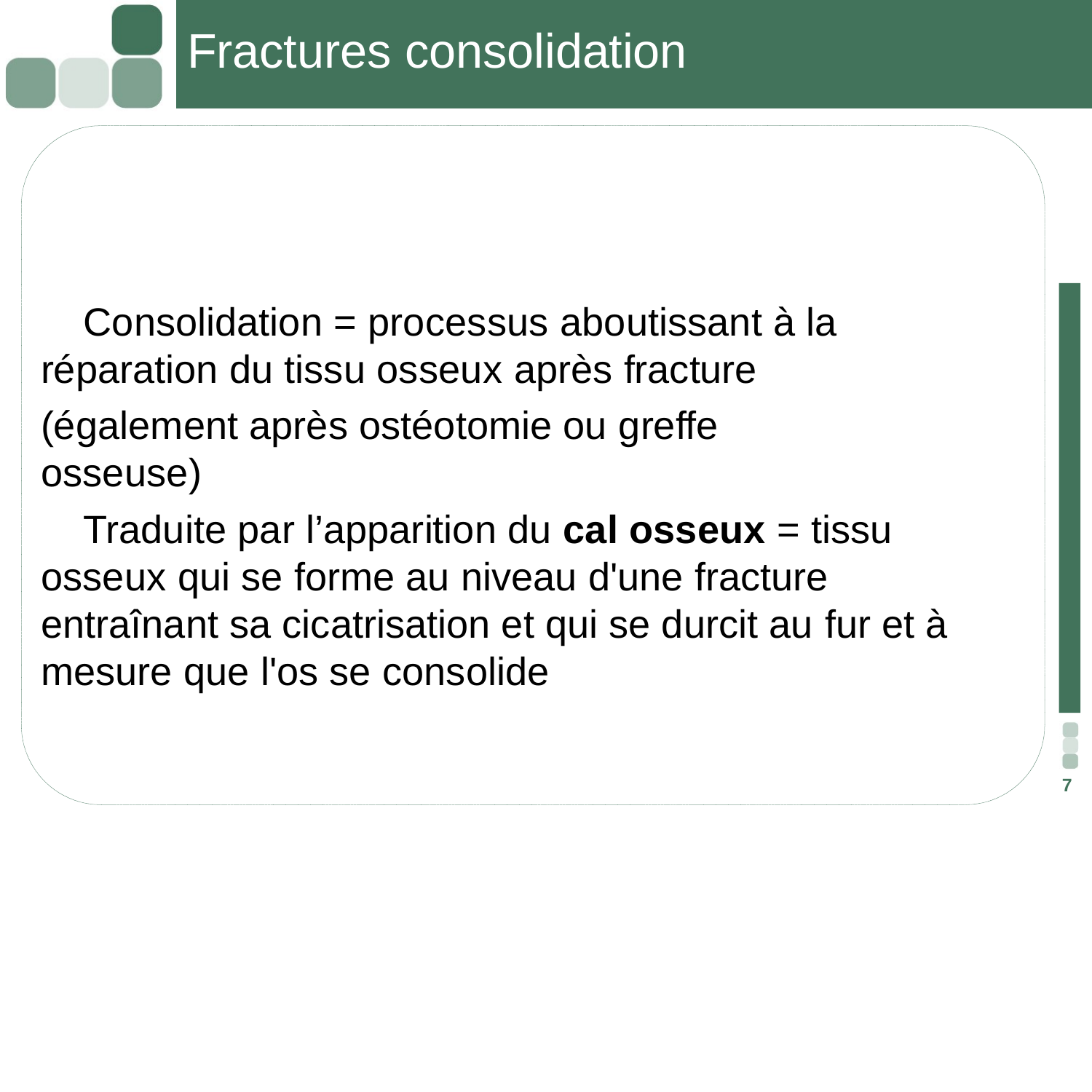

# Fractures consolidation

	Consolidation = processus aboutissant à la  réparation du tissu osseux après fracture
(également après ostéotomie ou greffe osseuse)
	Traduite par l’apparition du cal osseux = tissu  osseux qui se forme au niveau d'une fracture  entraînant sa cicatrisation et qui se durcit au fur et à  mesure que l'os se consolide
7